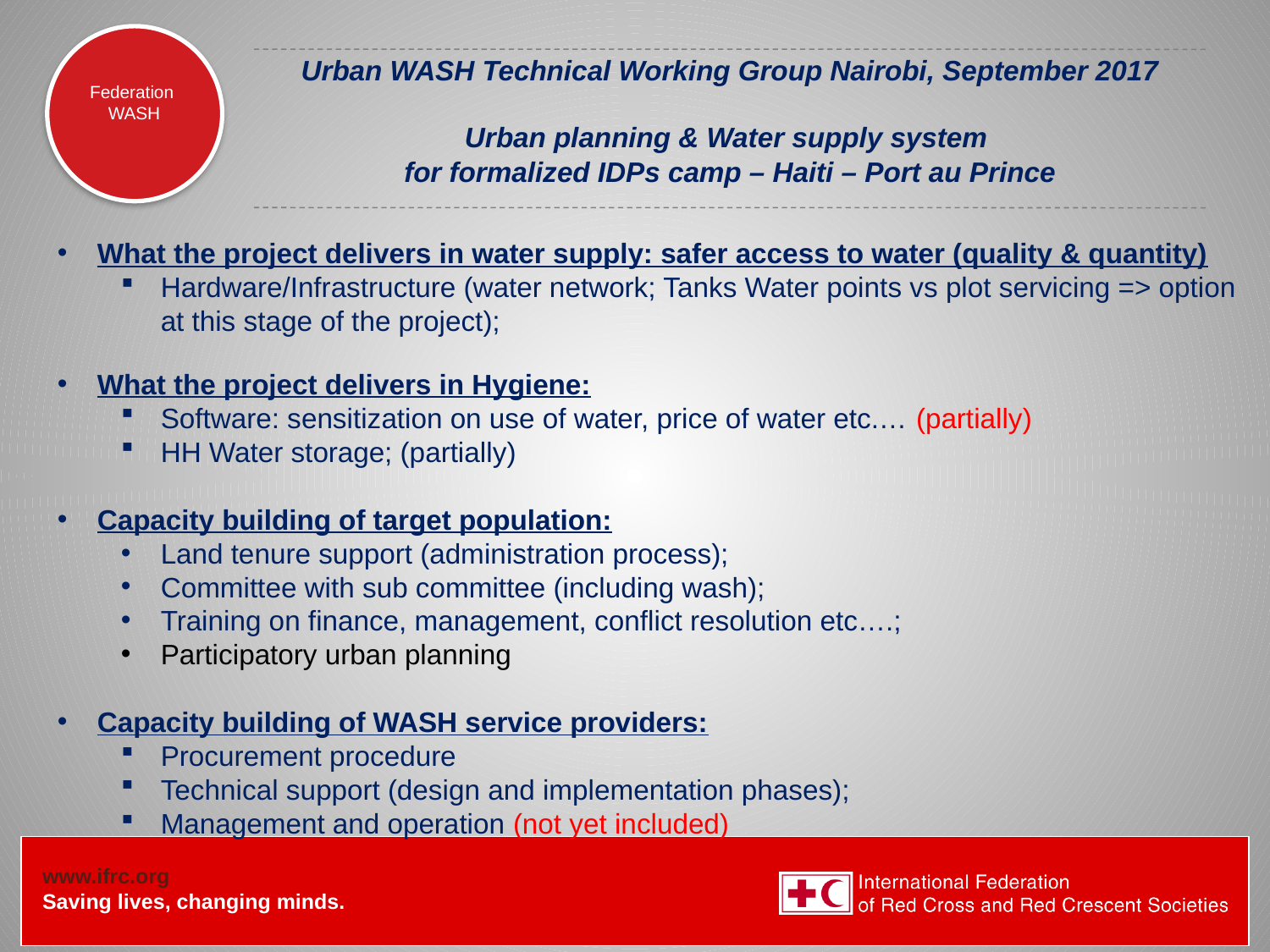

# Urban WASH Technical Working Group Nairobi, September 2017 Urban planning & Water supply system for formalized IDPs camp – Haiti – Port au Prince
What the project delivers in water supply: safer access to water (quality & quantity)
Hardware/Infrastructure (water network; Tanks Water points vs plot servicing => option at this stage of the project);

What the project delivers in Hygiene:
Software: sensitization on use of water, price of water etc.… (partially)
HH Water storage; (partially)

Capacity building of target population:
Land tenure support (administration process);
Committee with sub committee (including wash);
Training on finance, management, conflict resolution etc….;
Participatory urban planning

Capacity building of WASH service providers:
Procurement procedure
Technical support (design and implementation phases);
Management and operation (not yet included)